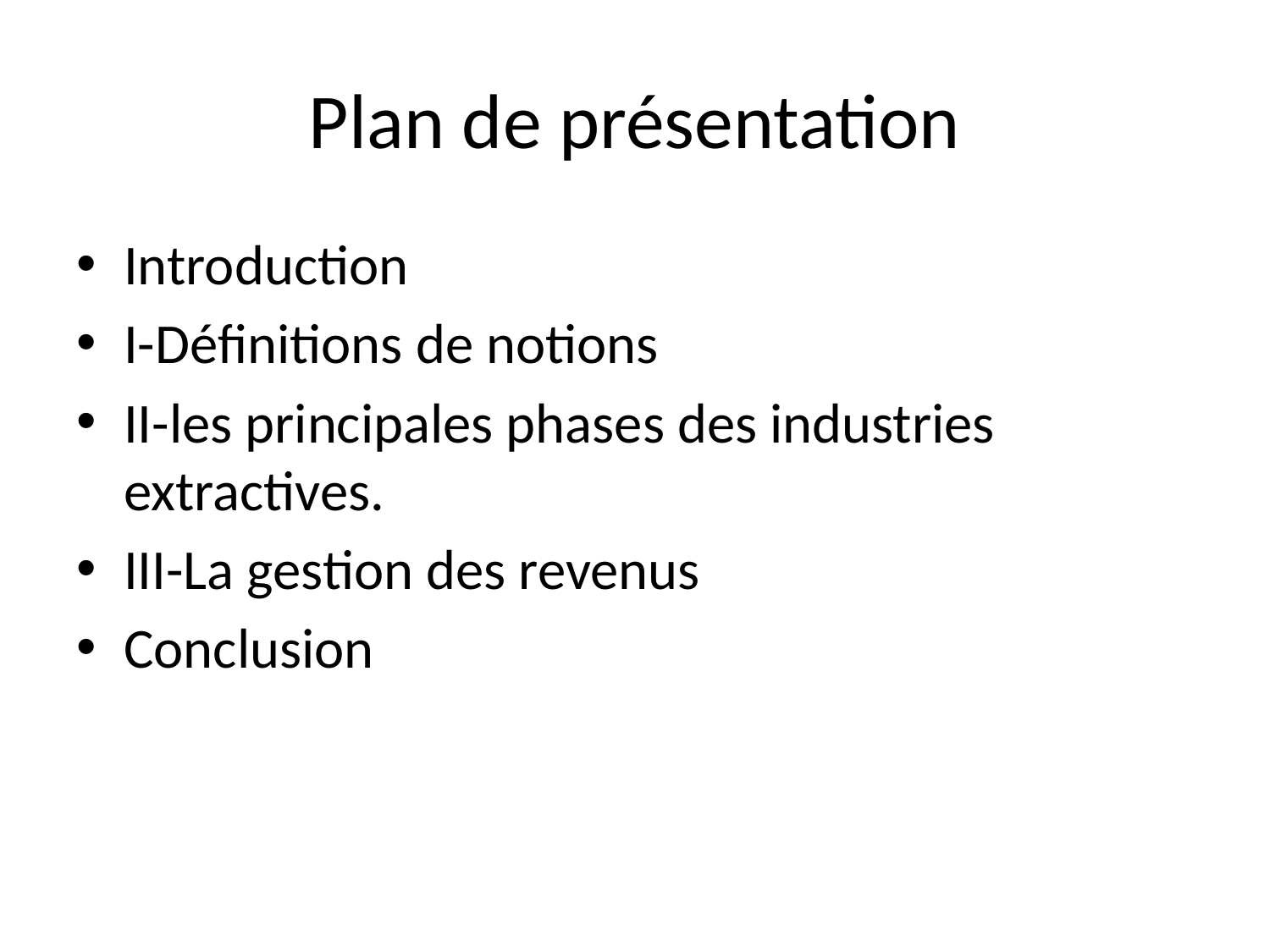

# Plan de présentation
Introduction
I-Définitions de notions
II-les principales phases des industries extractives.
III-La gestion des revenus
Conclusion